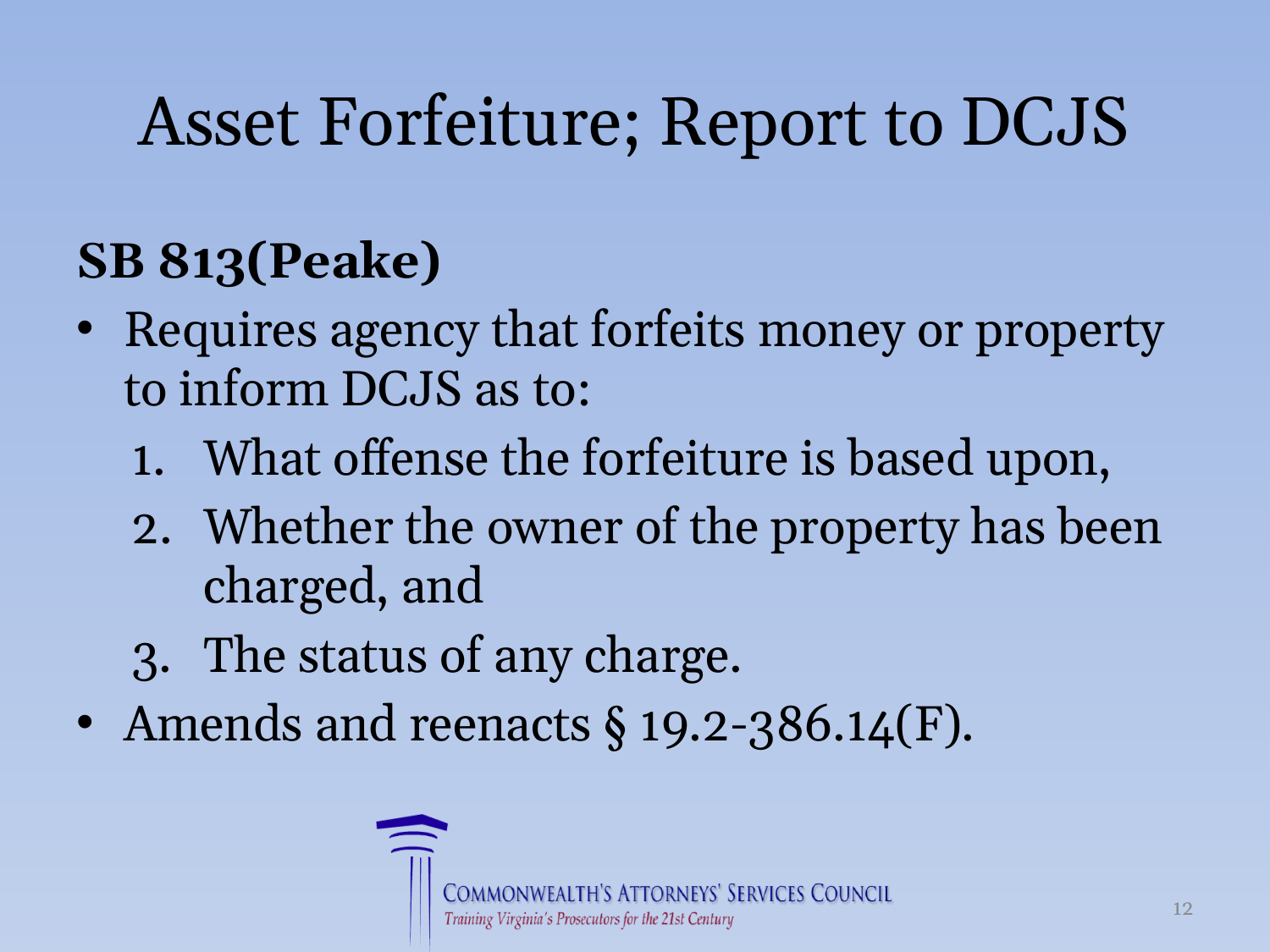

# Asset Forfeiture; Report to DCJS
SB 813(Peake)
Requires agency that forfeits money or property to inform DCJS as to:
What offense the forfeiture is based upon,
Whether the owner of the property has been charged, and
The status of any charge.
Amends and reenacts § 19.2-386.14(F).
12